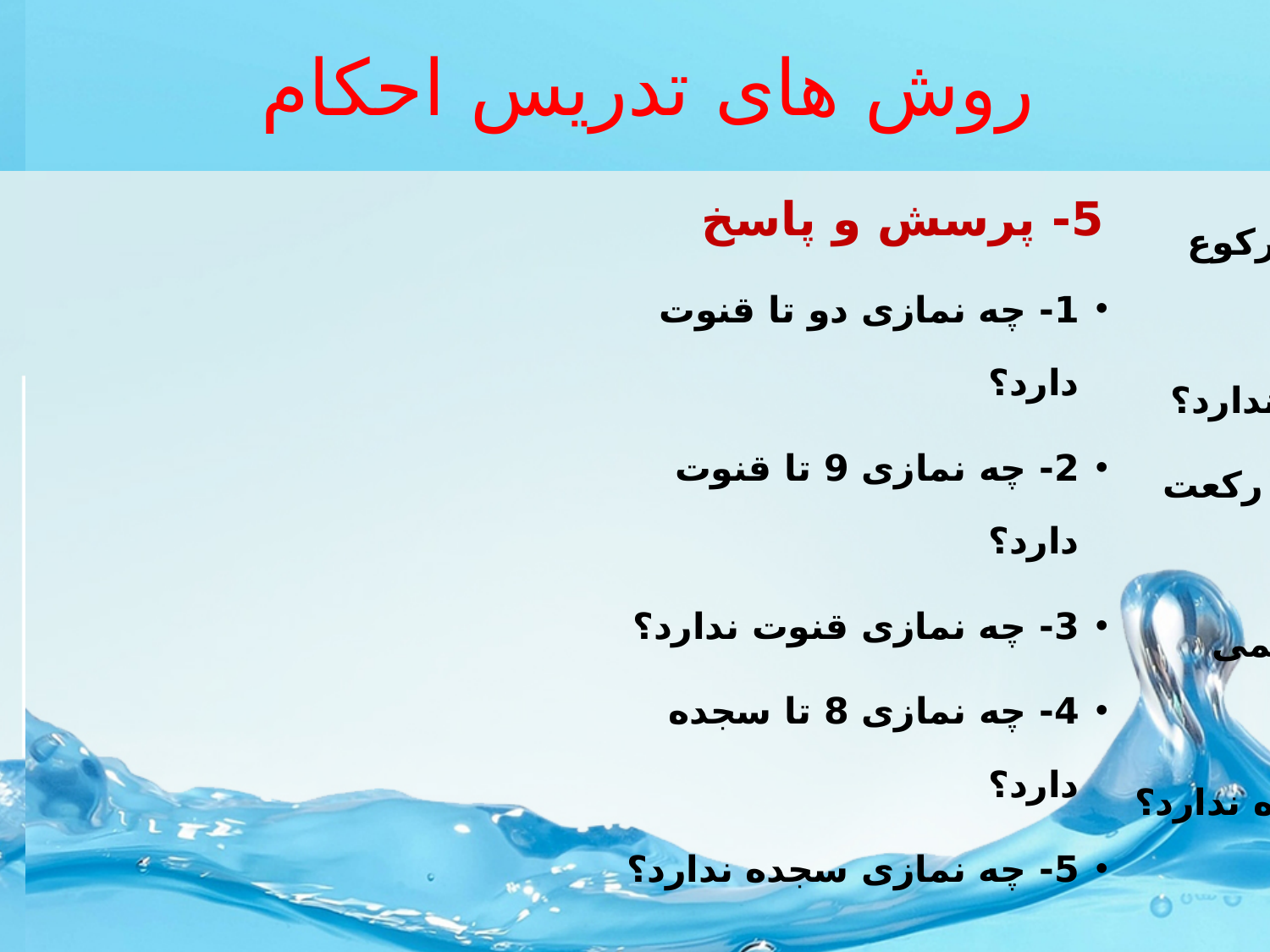

# روش های تدریس احکام
5- پرسش و پاسخ
1- چه نمازی دو تا قنوت دارد؟
2- چه نمازی 9 تا قنوت دارد؟
3- چه نمازی قنوت ندارد؟
4- چه نمازی 8 تا سجده دارد؟
5- چه نمازی سجده ندارد؟
6- چه نمازی 10 تا رکوع دارد؟
7- چه نمازی رکوع ندارد؟
8- چه نمازی که هر رکعت یک قنوت دارد؟
9- چه نمازی وضو نمی خواهد؟
10- چه نمازی سوره ندارد؟